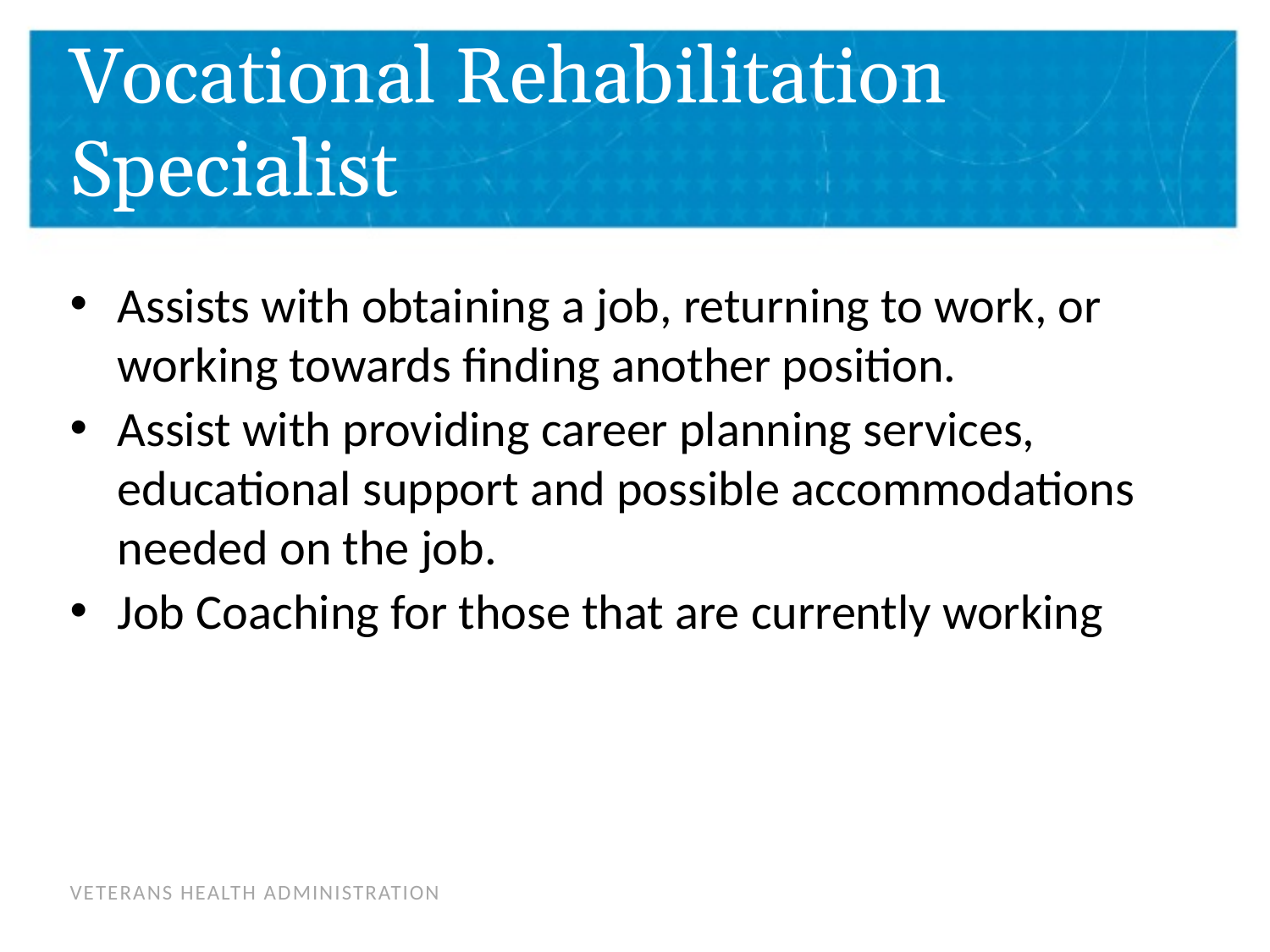

# Vocational Rehabilitation Specialist
Assists with obtaining a job, returning to work, or working towards finding another position.
Assist with providing career planning services, educational support and possible accommodations needed on the job.
Job Coaching for those that are currently working